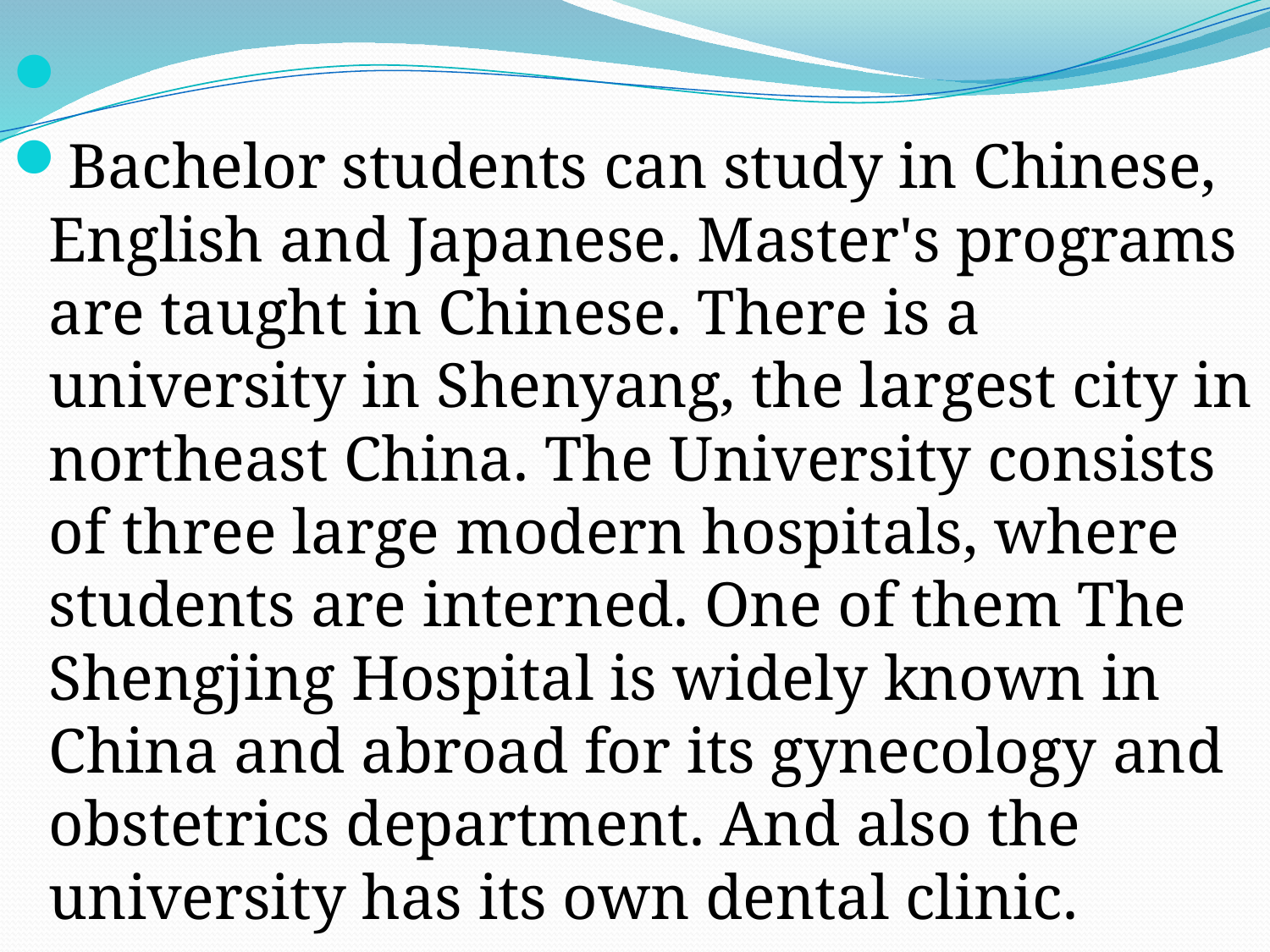

Bachelor students can study in Chinese, English and Japanese. Master's programs are taught in Chinese. There is a university in Shenyang, the largest city in northeast China. The University consists of three large modern hospitals, where students are interned. One of them The Shengjing Hospital is widely known in China and abroad for its gynecology and obstetrics department. And also the university has its own dental clinic.
#